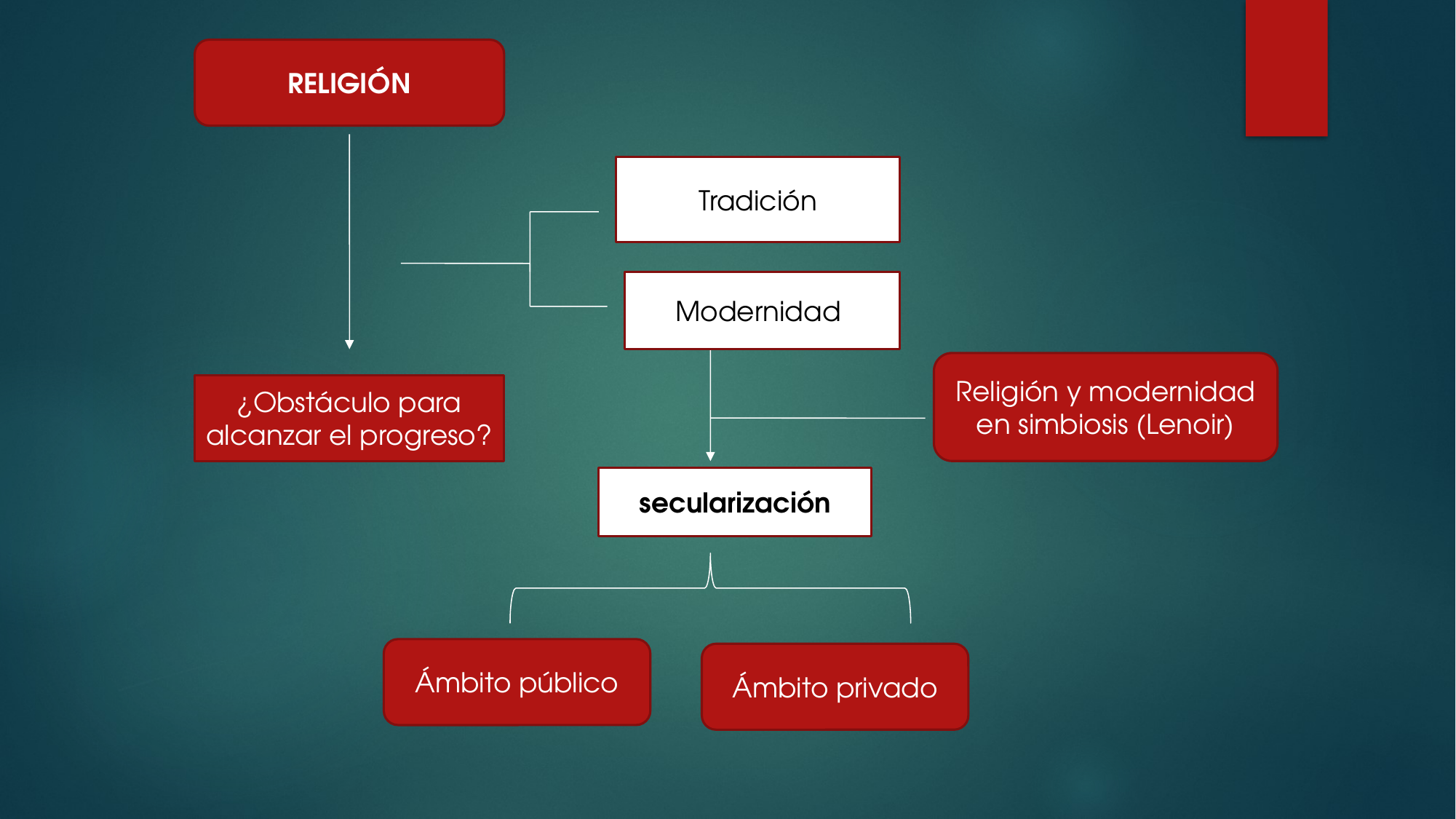

RELIGIÓN

Tradición

Modernidad

Religión y modernidad en simbiosis (Lenoir)
¿Obstáculo para alcanzar el progreso?

secularización
Ámbito público
Ámbito privado